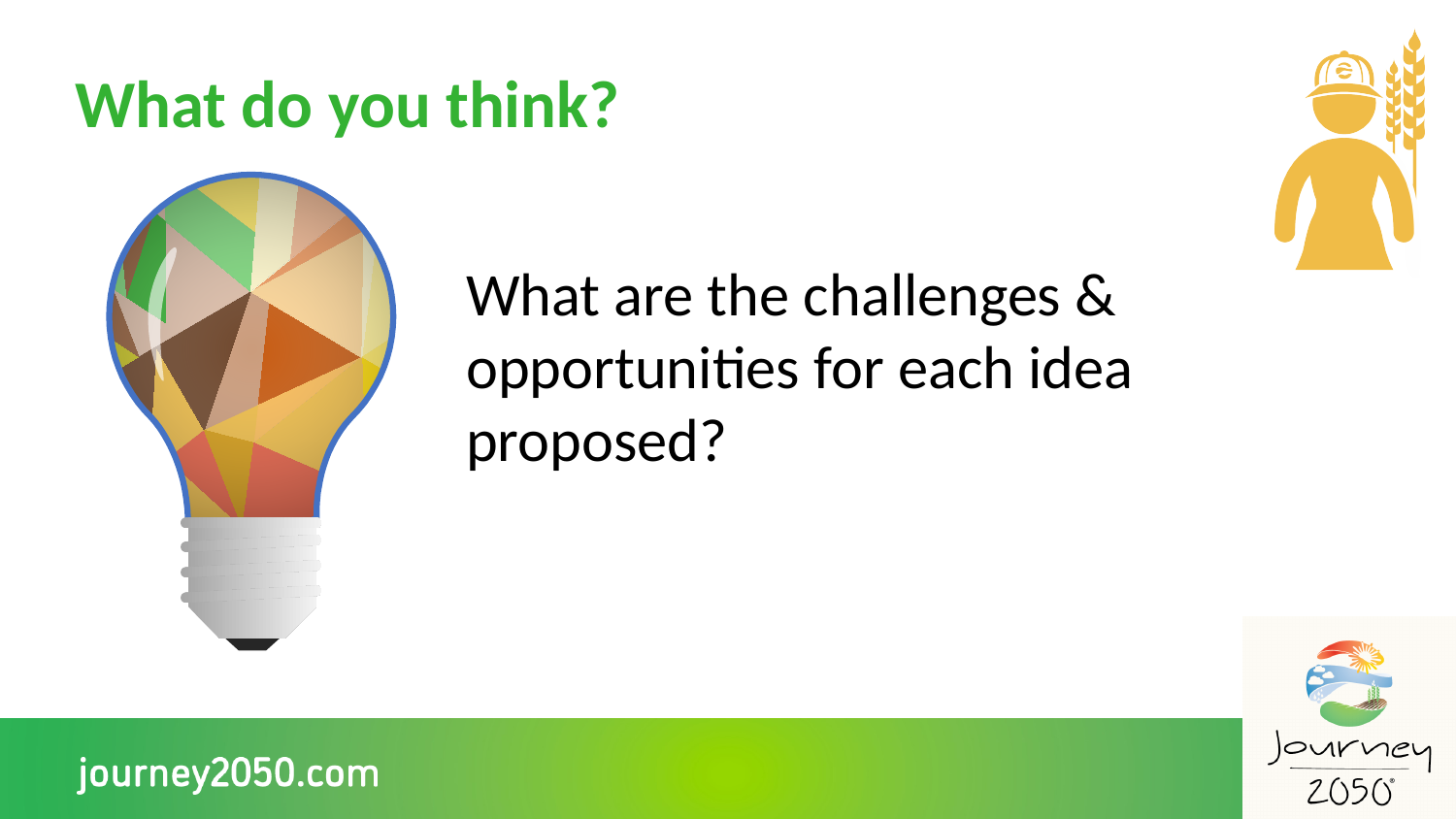

# What do you think?

What are the challenges & opportunities for each idea proposed?